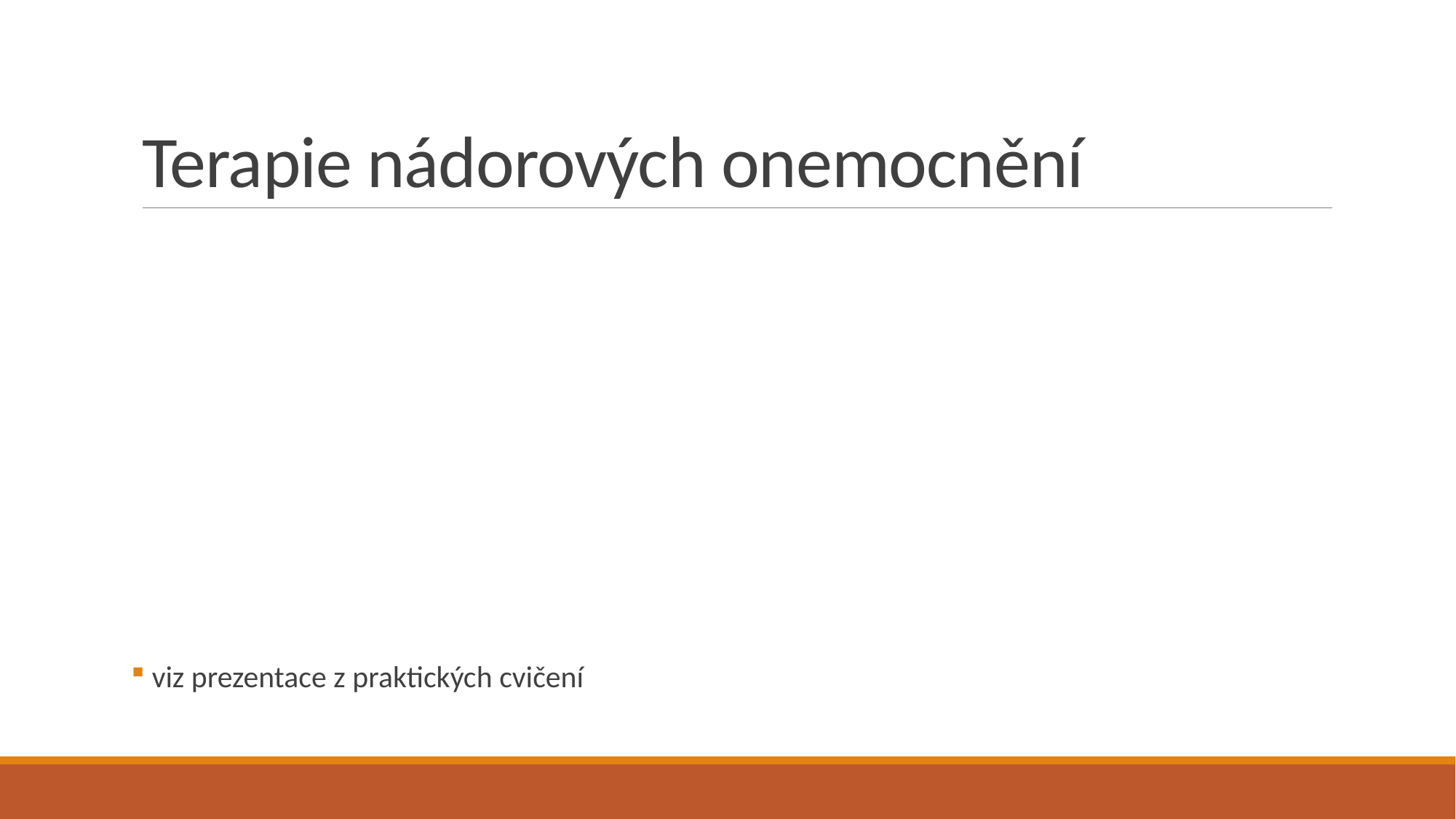

# Terapie nádorových onemocnění

 viz prezentace z praktických cvičení